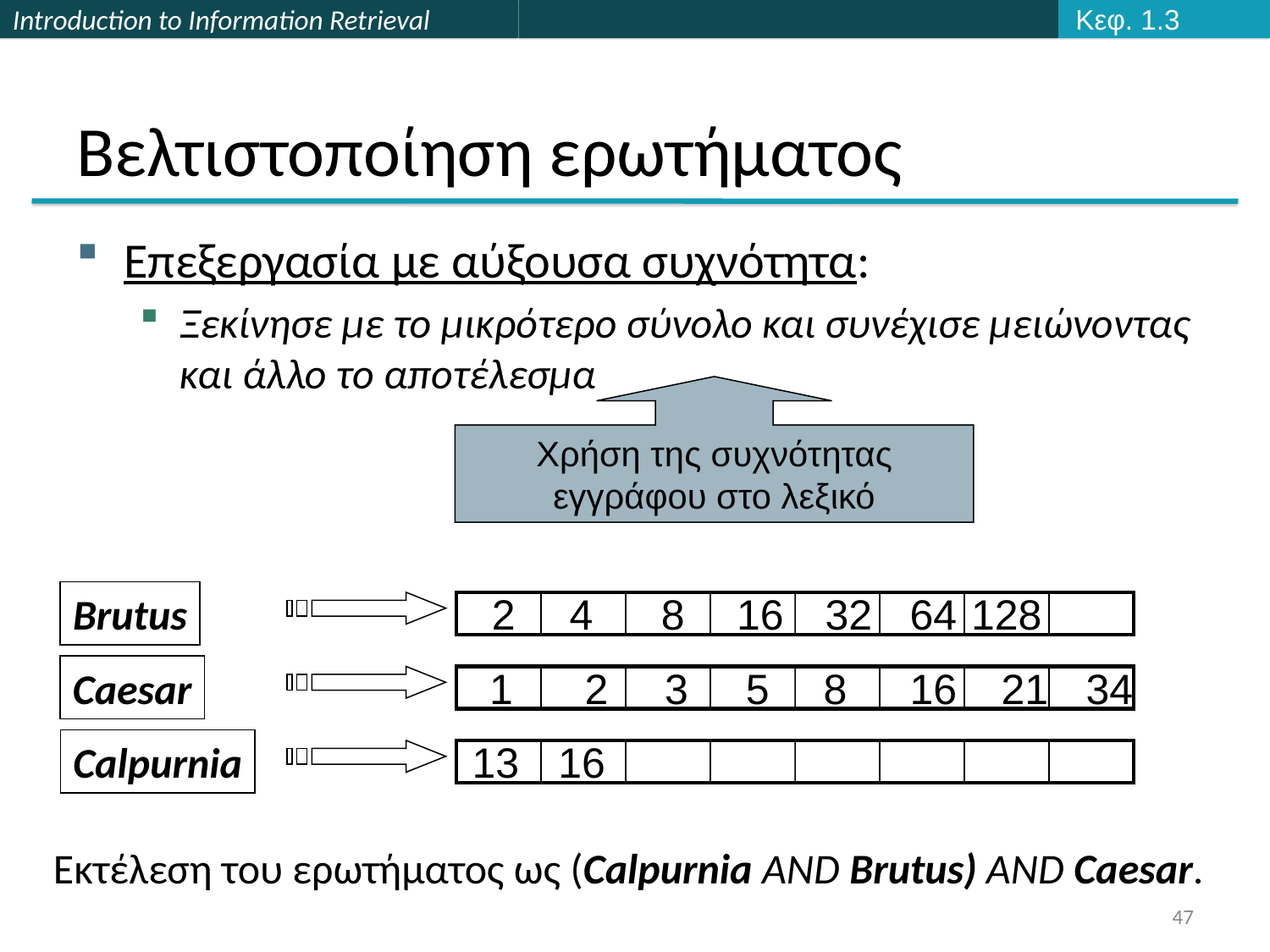

Κεφ. 1.3
# Βελτιστοποίηση ερωτήματος
Επεξεργασία με αύξουσα συχνότητα:
Ξεκίνησε με το μικρότερο σύνολο και συνέχισε μειώνοντας και άλλο το αποτέλεσμα
Χρήση της συχνότητας εγγράφου στο λεξικό
Brutus
2
4
8
16
32
64
128

Caesar
1
2
3
5
8
16
21
34

Calpurnia
13
16

Εκτέλεση του ερωτήματος ως (Calpurnia AND Brutus) AND Caesar.
47